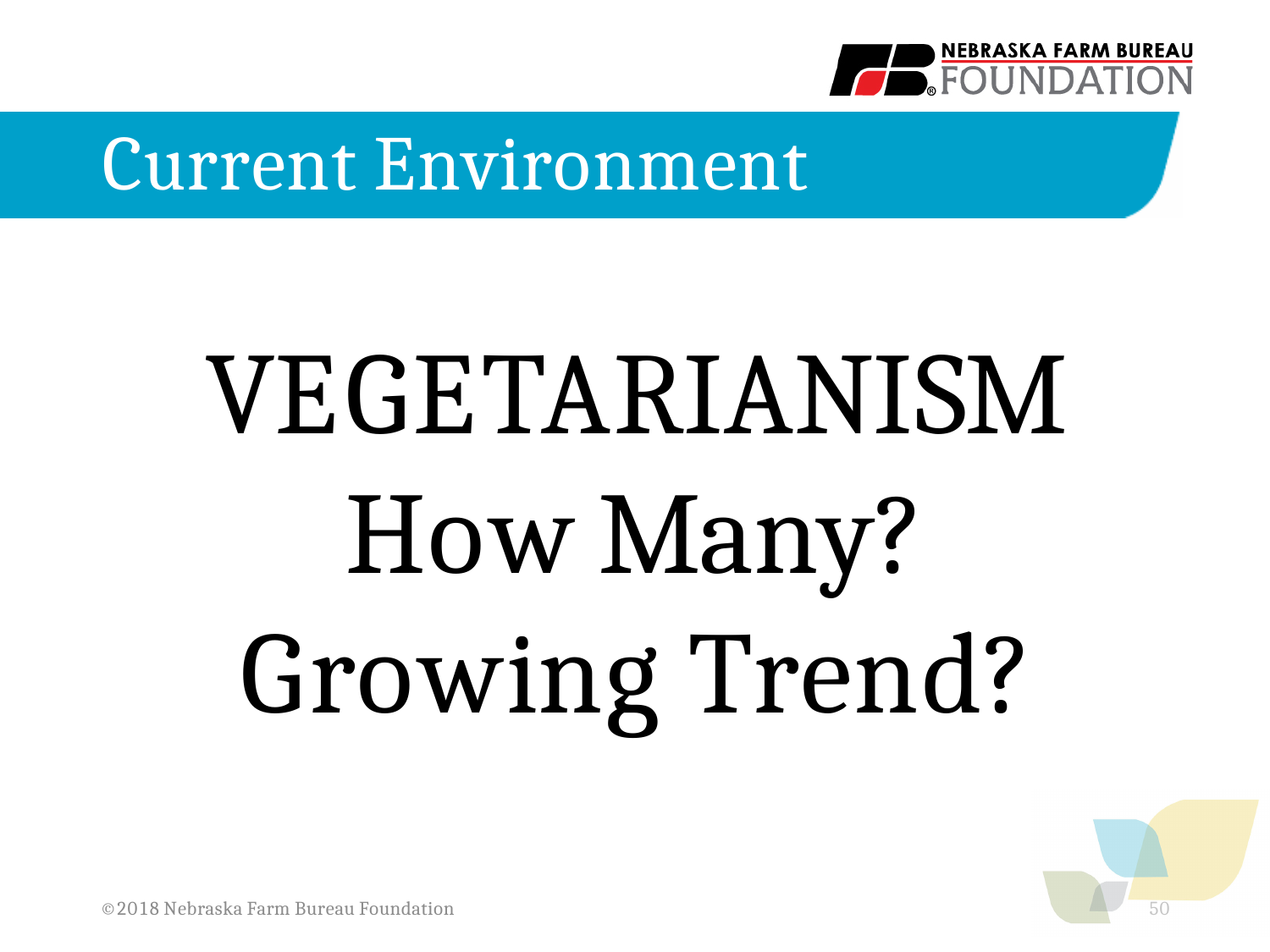

# Current Environment
VEGETARIANISM
How Many?
Growing Trend?
©2018 Nebraska Farm Bureau Foundation
50